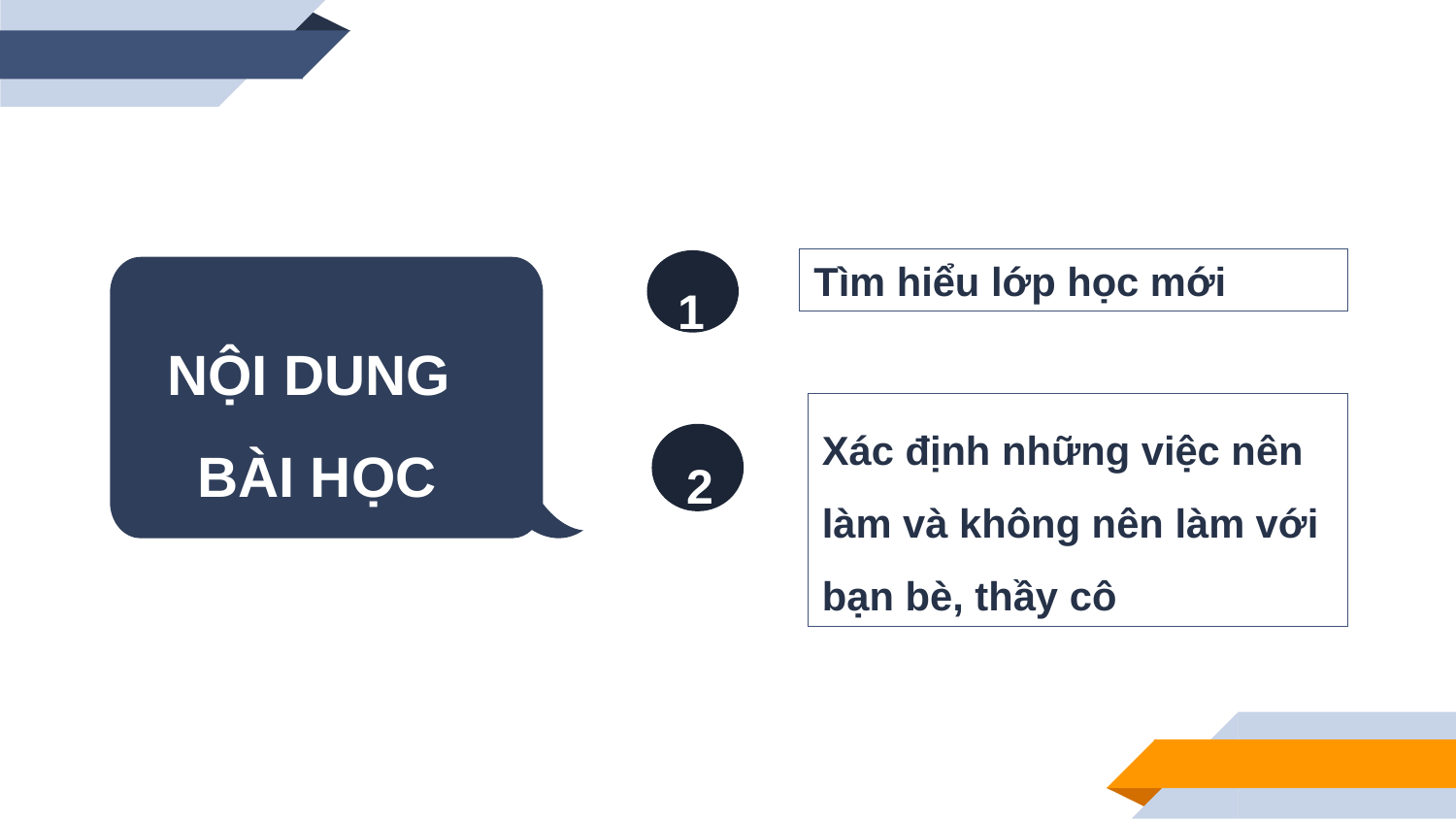

1
Tìm hiểu lớp học mới

NỘI DUNG
BÀI HỌC
Xác định những việc nên làm và không nên làm với bạn bè, thầy cô

2